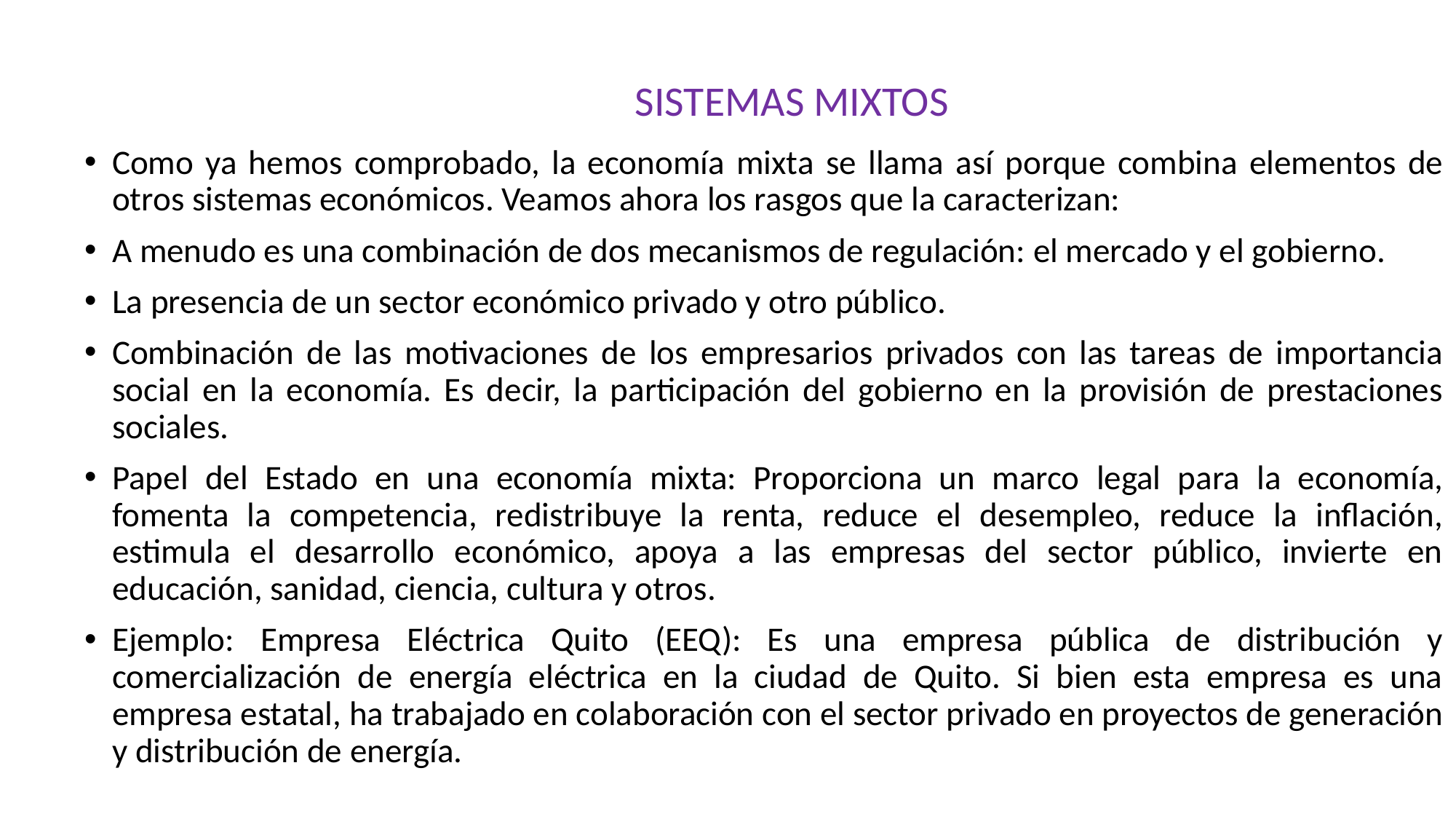

# SISTEMAS MIXTOS
Como ya hemos comprobado, la economía mixta se llama así porque combina elementos de otros sistemas económicos. Veamos ahora los rasgos que la caracterizan:
A menudo es una combinación de dos mecanismos de regulación: el mercado y el gobierno.
La presencia de un sector económico privado y otro público.
Combinación de las motivaciones de los empresarios privados con las tareas de importancia social en la economía. Es decir, la participación del gobierno en la provisión de prestaciones sociales.
Papel del Estado en una economía mixta: Proporciona un marco legal para la economía, fomenta la competencia, redistribuye la renta, reduce el desempleo, reduce la inflación, estimula el desarrollo económico, apoya a las empresas del sector público, invierte en educación, sanidad, ciencia, cultura y otros.
Ejemplo: Empresa Eléctrica Quito (EEQ): Es una empresa pública de distribución y comercialización de energía eléctrica en la ciudad de Quito. Si bien esta empresa es una empresa estatal, ha trabajado en colaboración con el sector privado en proyectos de generación y distribución de energía.